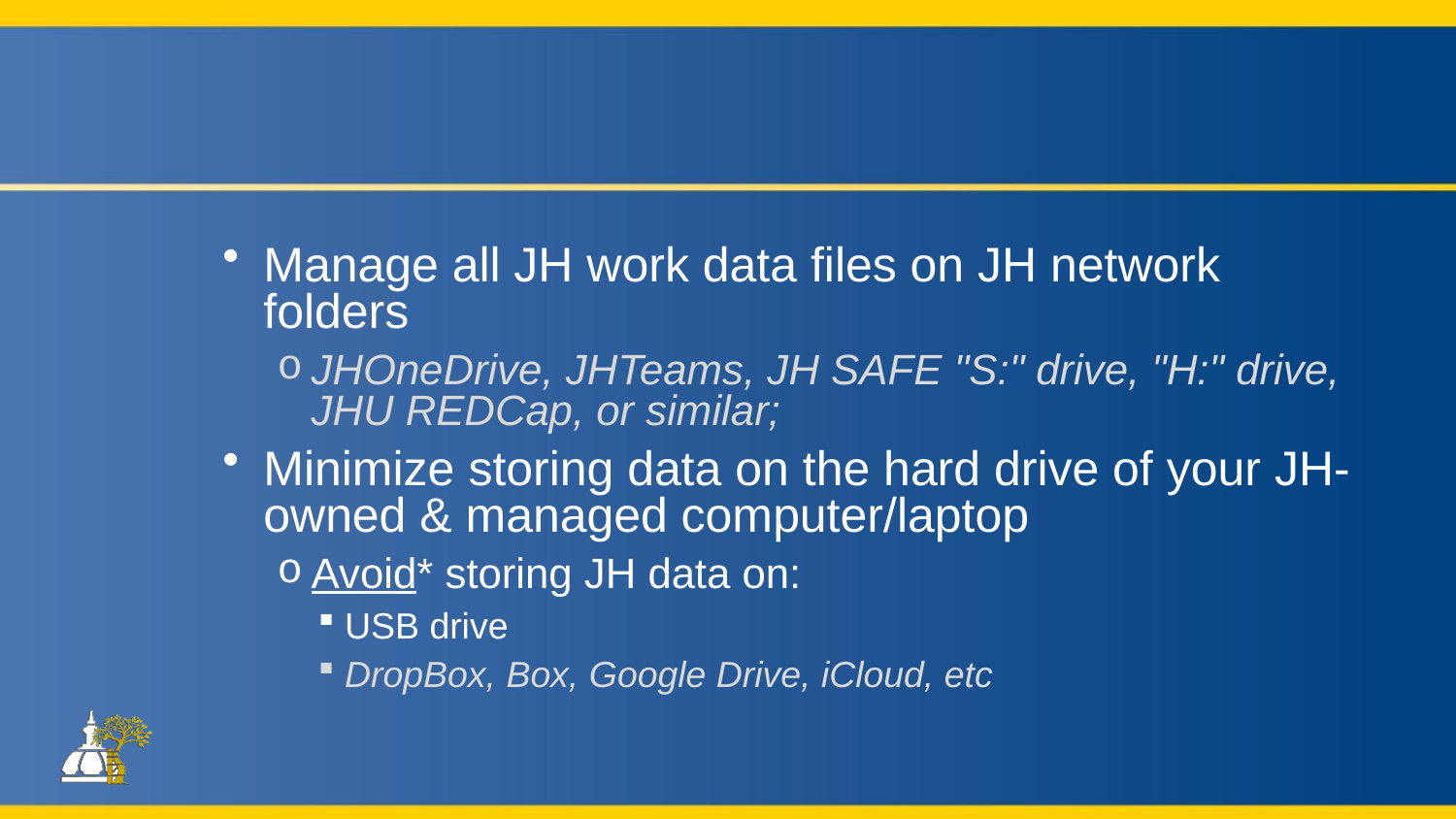

#
Manage all JH work data files on JH network folders
JHOneDrive, JHTeams, JH SAFE "S:" drive, "H:" drive, JHU REDCap, or similar;
Minimize storing data on the hard drive of your JH-owned & managed computer/laptop
Avoid* storing JH data on:
USB drive
DropBox, Box, Google Drive, iCloud, etc